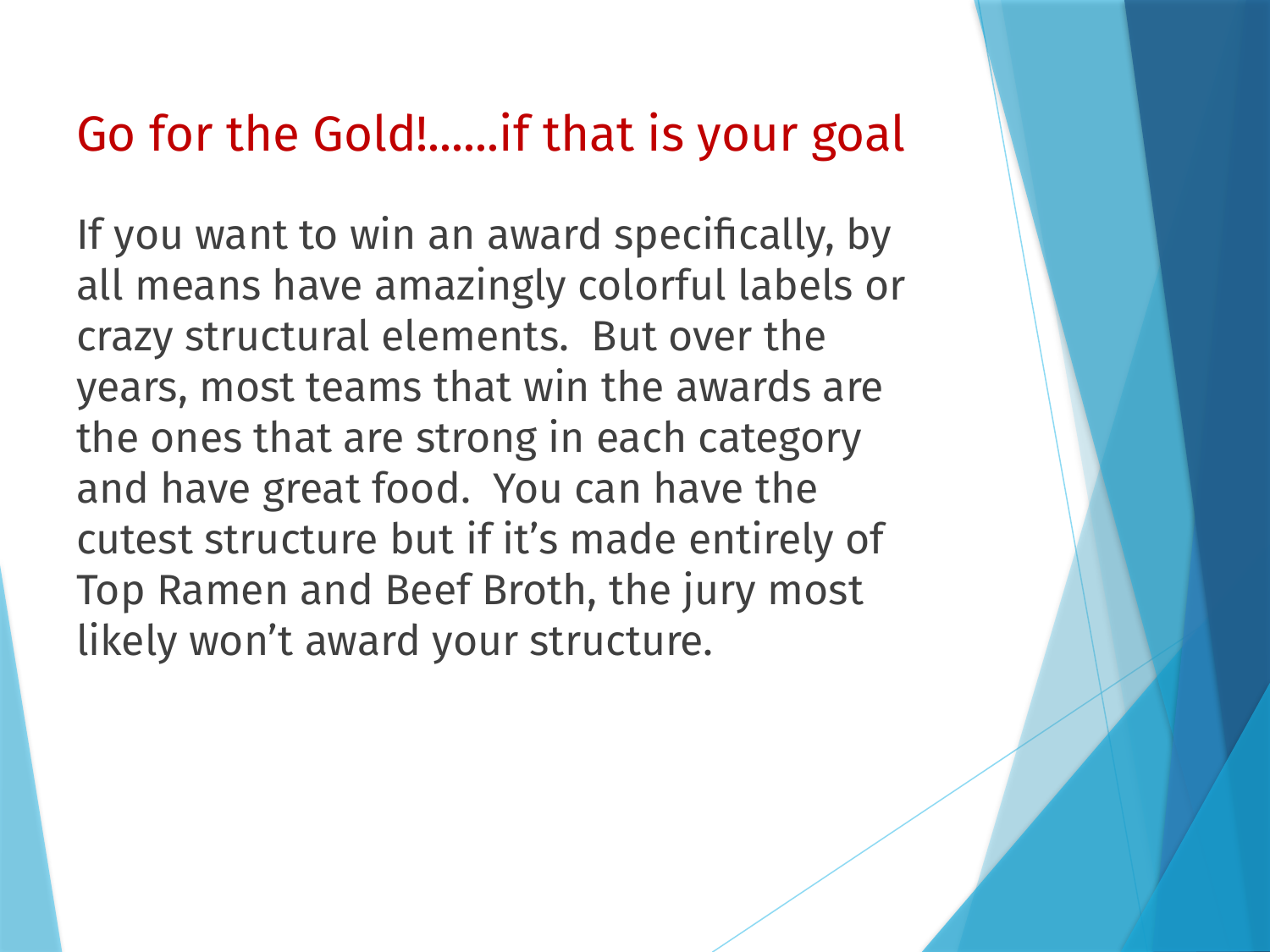

# Go for the Gold!......if that is your goal
If you want to win an award specifically, by all means have amazingly colorful labels or crazy structural elements.  But over the years, most teams that win the awards are the ones that are strong in each category and have great food.  You can have the cutest structure but if it’s made entirely of Top Ramen and Beef Broth, the jury most likely won’t award your structure.